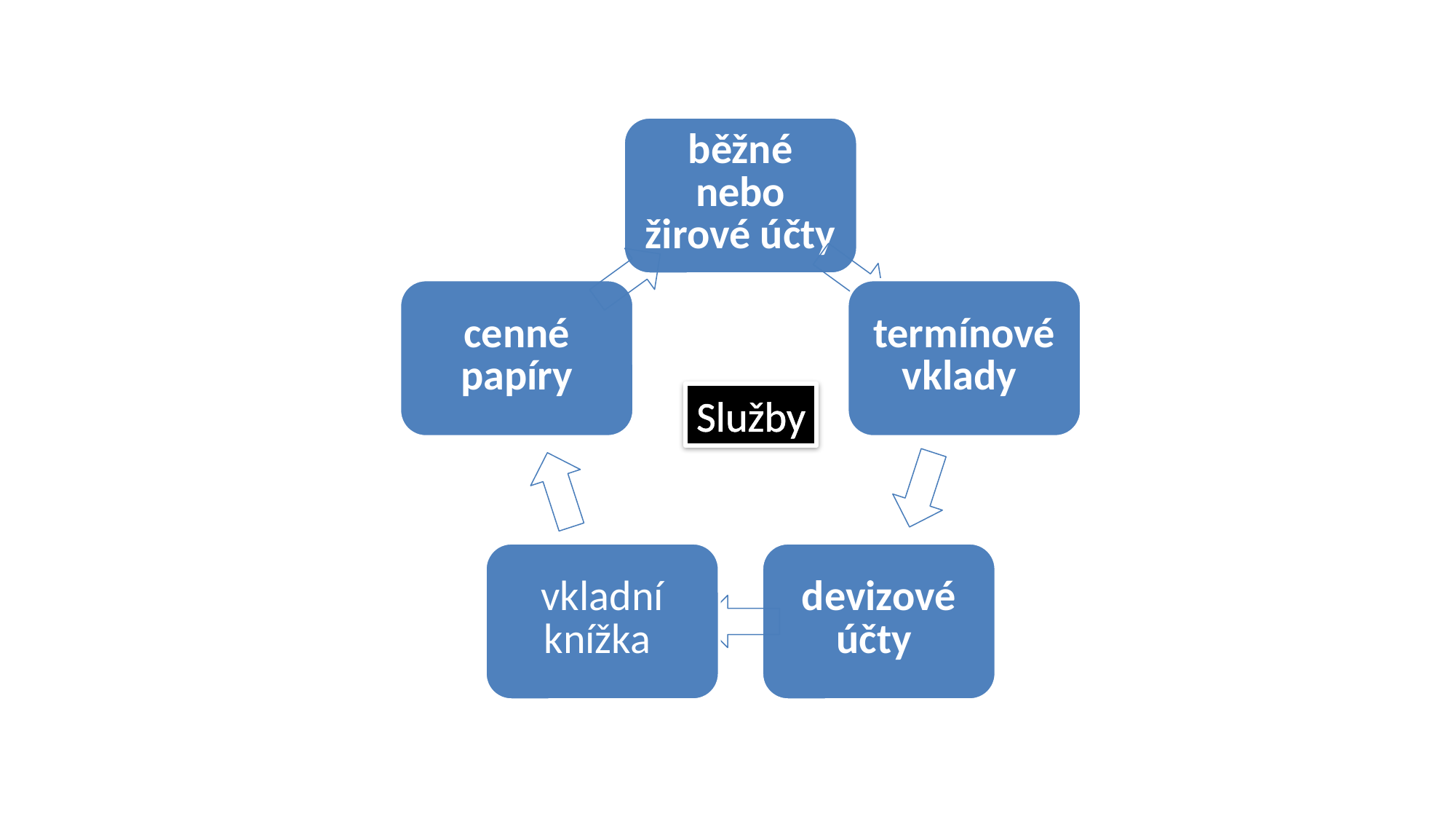

běžné nebo žirové účty
termínové vklady
devizové účty
vkladní knížka
cenné papíry
Služby